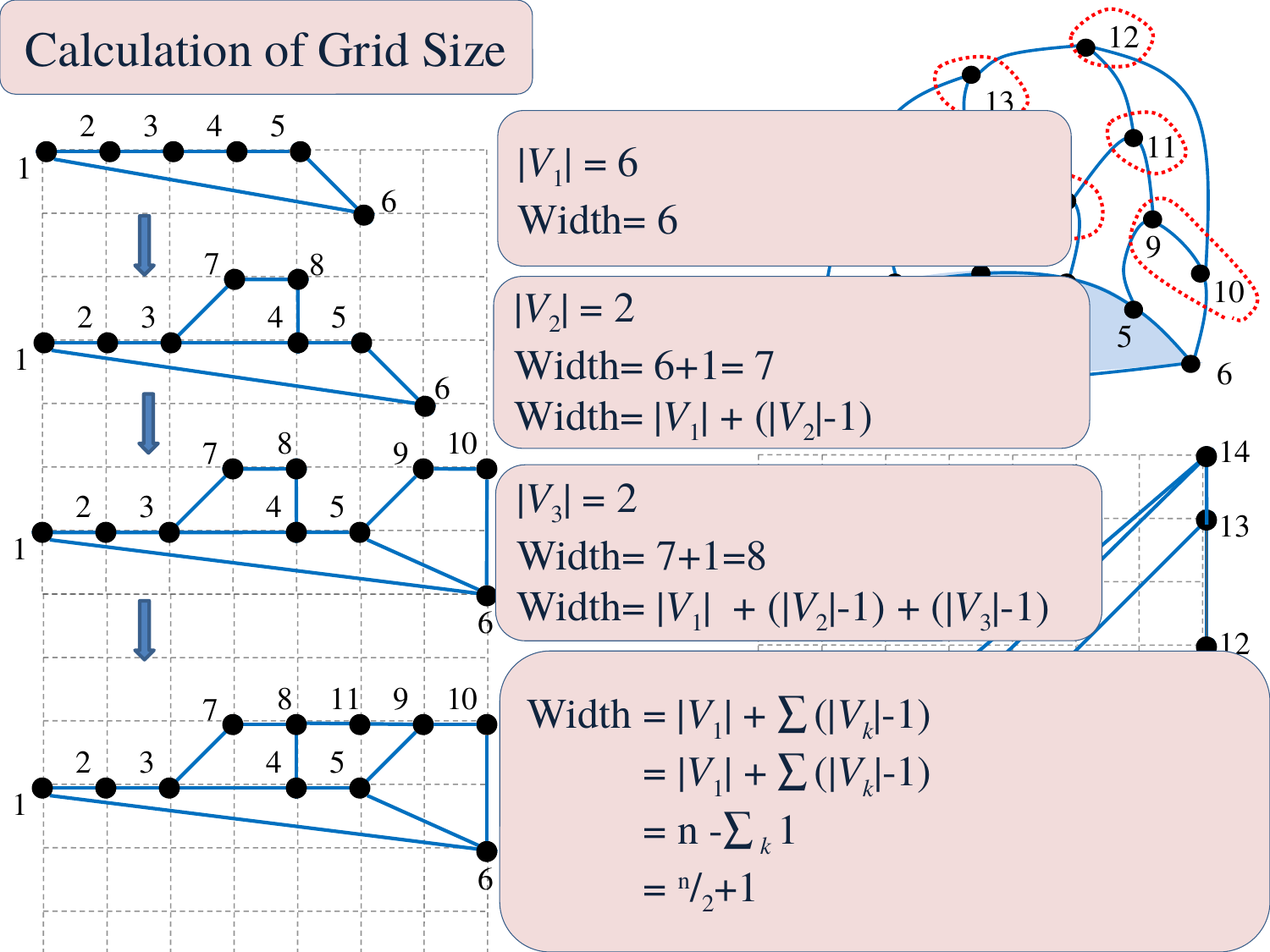

Calculation of Grid Size

12

13
11
14
7
8
9
10
2
3
4
5
1

2
3
4
5
1

6

|V1| = 6
Width= 6

7
8

2
3
4
5
1

6

|V2| = 2
Width= 6+1= 7
Width= |V1| + (|V2|-1)
6

10
9

8
7

2
3
4
5
1

6
14

13

12

8
11
9
7
10

2
3
4
5
1

6

|V3| = 2
Width= 7+1=8
Width= |V1|  + (|V2|-1) + (|V3|-1)

Width = |V1| + ∑ (|Vk|-1)
           = |V1| + ∑ (|Vk|-1)
           = n -∑ k 1
           = n/2+1
8
11

10
9
7

2
3
4
5

1

6
…